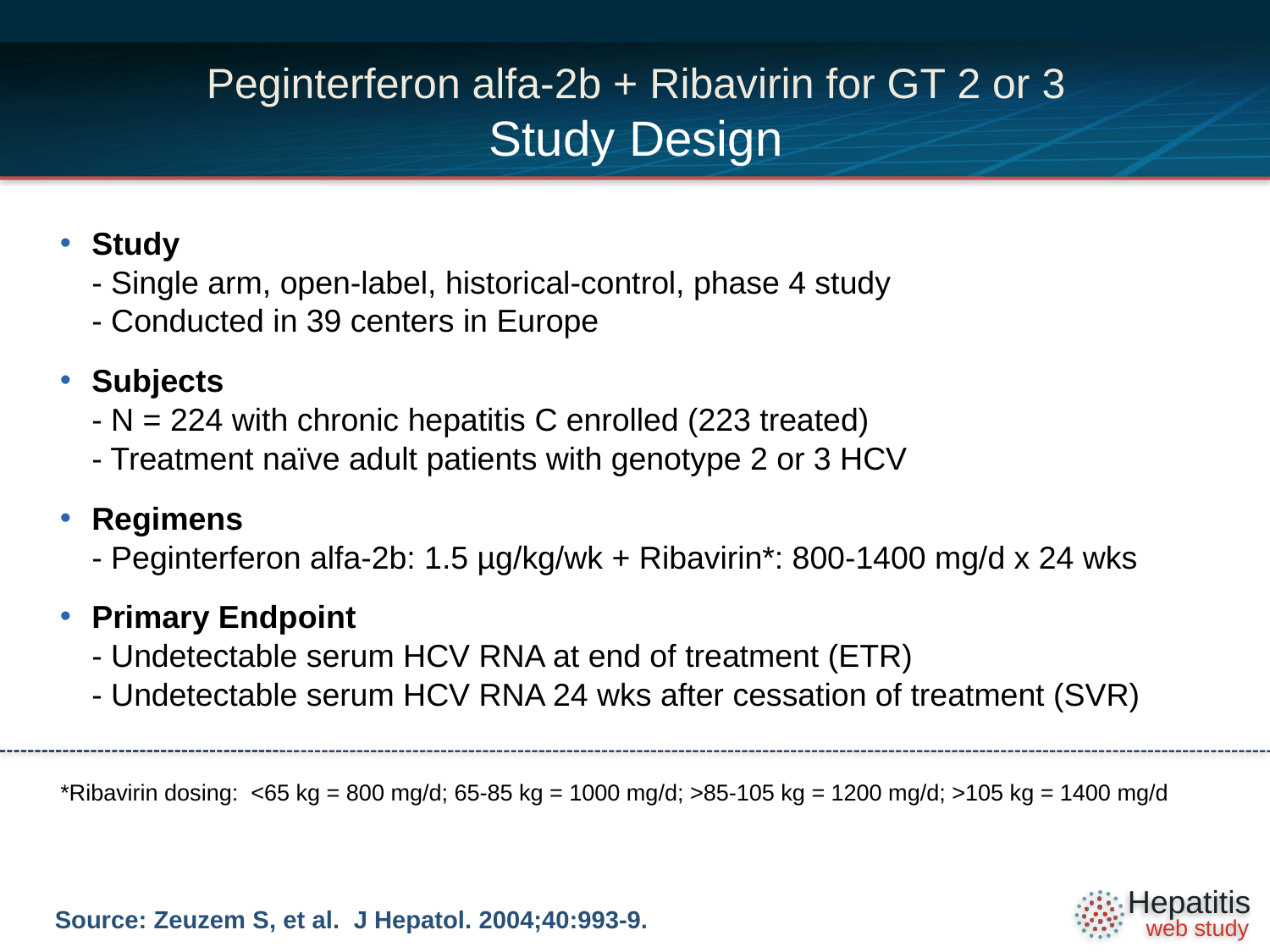

# Peginterferon alfa-2b + Ribavirin for GT 2 or 3 Study Design
Study
- Single arm, open-label, historical-control, phase 4 study
- Conducted in 39 centers in Europe
Subjects
- N = 224 with chronic hepatitis C enrolled (223 treated)
- Treatment naïve adult patients with genotype 2 or 3 HCV
Regimens
- Peginterferon alfa-2b: 1.5 µg/kg/wk + Ribavirin*: 800-1400 mg/d x 24 wks
Primary Endpoint
- Undetectable serum HCV RNA at end of treatment (ETR)
- Undetectable serum HCV RNA 24 wks after cessation of treatment (SVR)

*Ribavirin dosing:  <65 kg = 800 mg/d; 65-85 kg = 1000 mg/d; >85-105 kg = 1200 mg/d; >105 kg = 1400 mg/d
Source: Zeuzem S, et al.  J Hepatol. 2004;40:993-9.